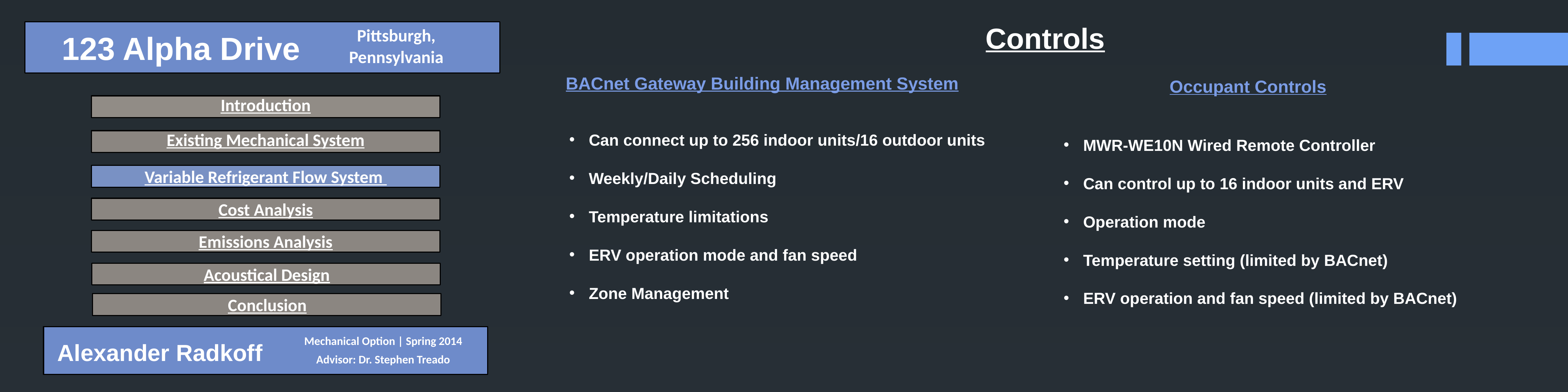

Controls

Pittsburgh,
123 Alpha Drive
Pennsylvania
BACnet Gateway Building Management System
Occupant Controls
Introduction

Existing Mechanical System
Can connect up to 256 indoor units/16 outdoor units

Weekly/Daily Scheduling

Temperature limitations

ERV operation mode and fan speed

Zone Management

MWR-WE10N Wired Remote Controller

Can control up to 16 indoor units and ERV

Operation mode

Temperature setting (limited by BACnet)

ERV operation and fan speed (limited by BACnet)
Variable Refrigerant Flow System

Cost Analysis

Emissions Analysis

Acoustical Design

Conclusion

Mechanical Option | Spring 2014
Alexander Radkoff
Advisor: Dr. Stephen Treado